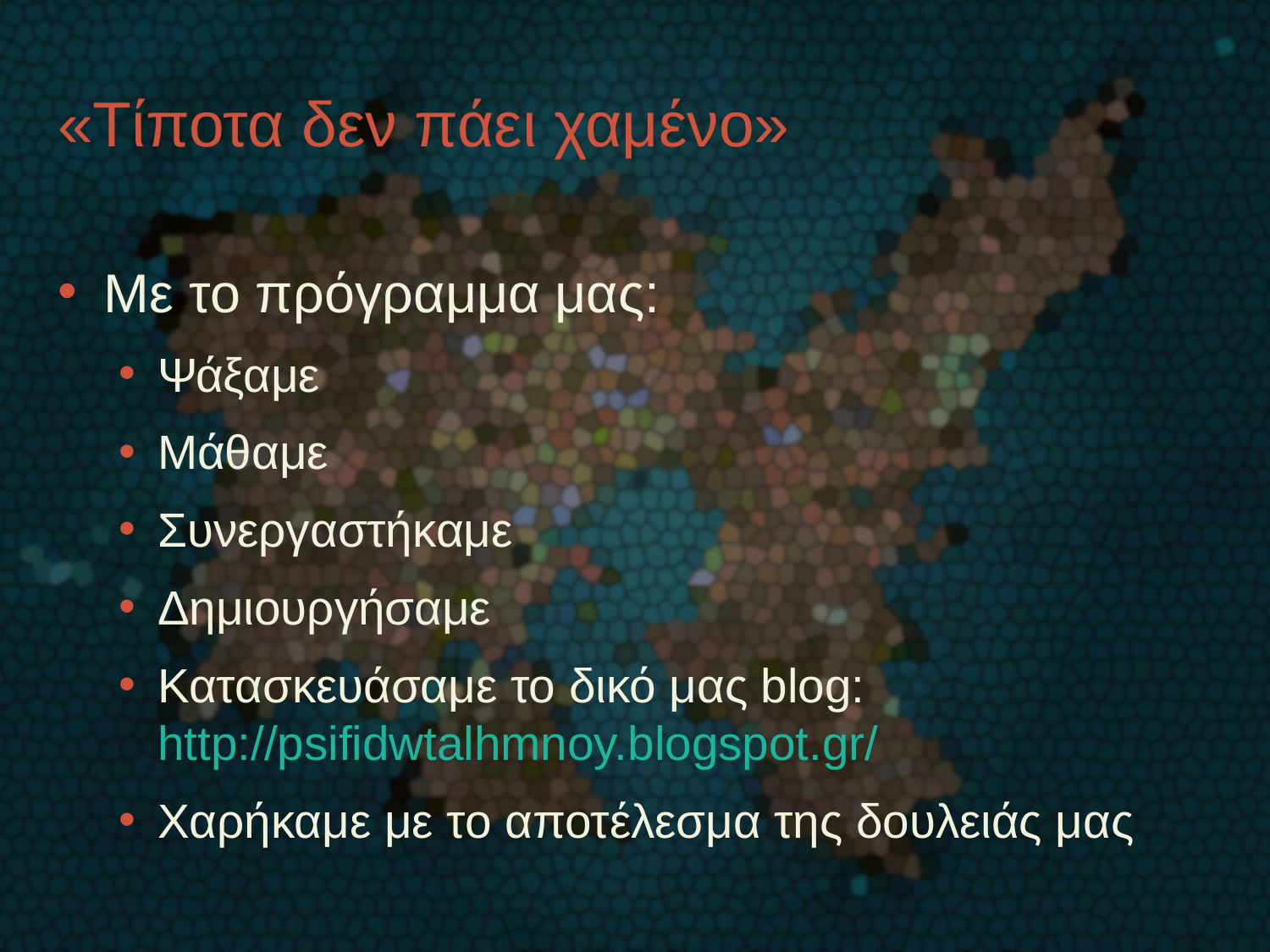

# «Τίποτα δεν πάει χαμένο»
Με το πρόγραμμα μας:
Ψάξαμε
Μάθαμε
Συνεργαστήκαμε
Δημιουργήσαμε
Κατασκευάσαμε το δικό μας blog: http://psifidwtalhmnoy.blogspot.gr/
Χαρήκαμε με το αποτέλεσμα της δουλειάς μας